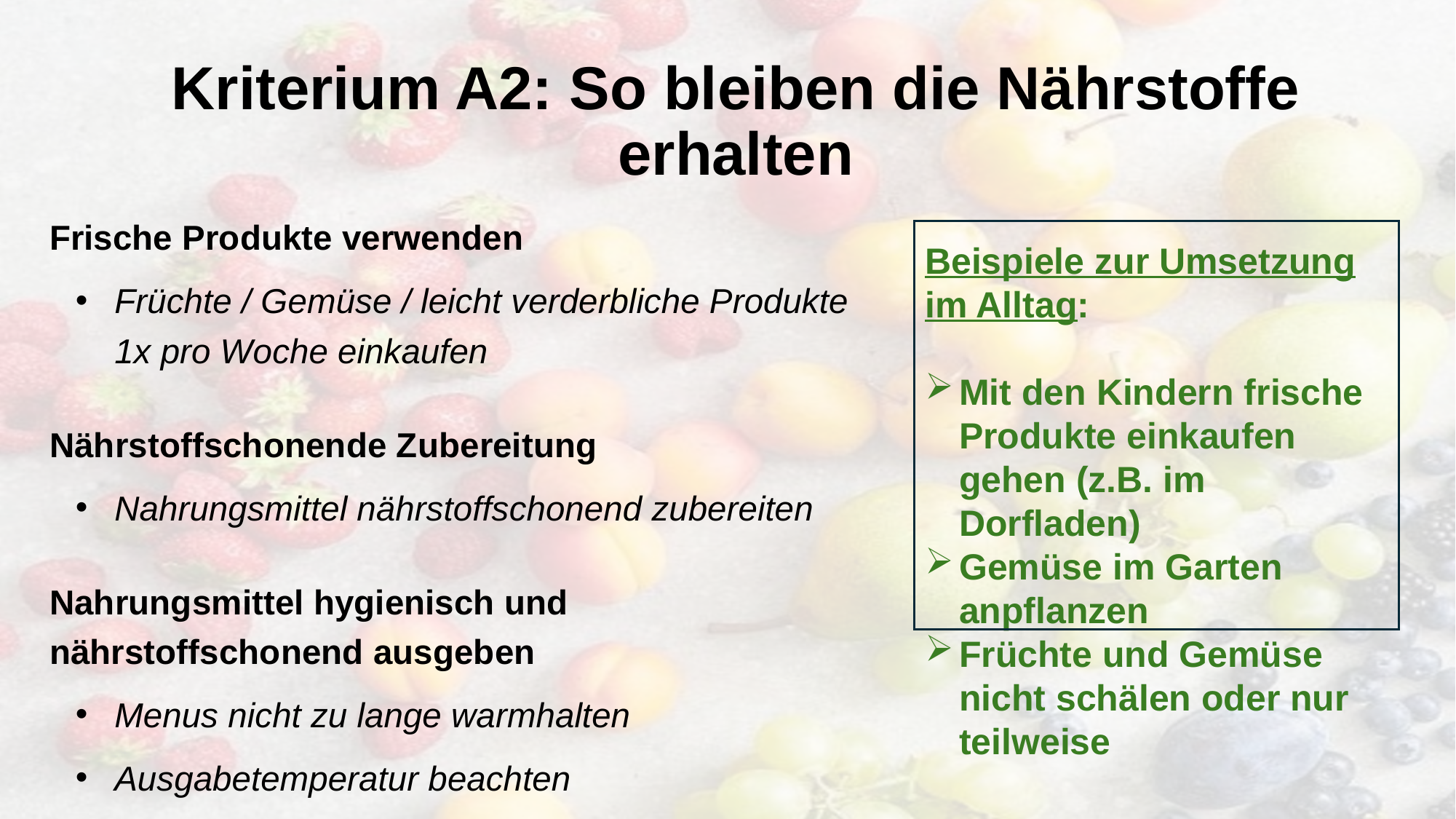

# Kriterium A2: So bleiben die Nährstoffe erhalten
Frische Produkte verwenden
Früchte / Gemüse / leicht verderbliche Produkte 1x pro Woche einkaufen

Nährstoffschonende Zubereitung
Nahrungsmittel nährstoffschonend zubereiten

Nahrungsmittel hygienisch und nährstoffschonend ausgeben
Menus nicht zu lange warmhalten
Ausgabetemperatur beachten

Beispiele zur Umsetzung im Alltag:

Mit den Kindern frische Produkte einkaufen gehen (z.B. im Dorfladen)
Gemüse im Garten anpflanzen
Früchte und Gemüse nicht schälen oder nur teilweise